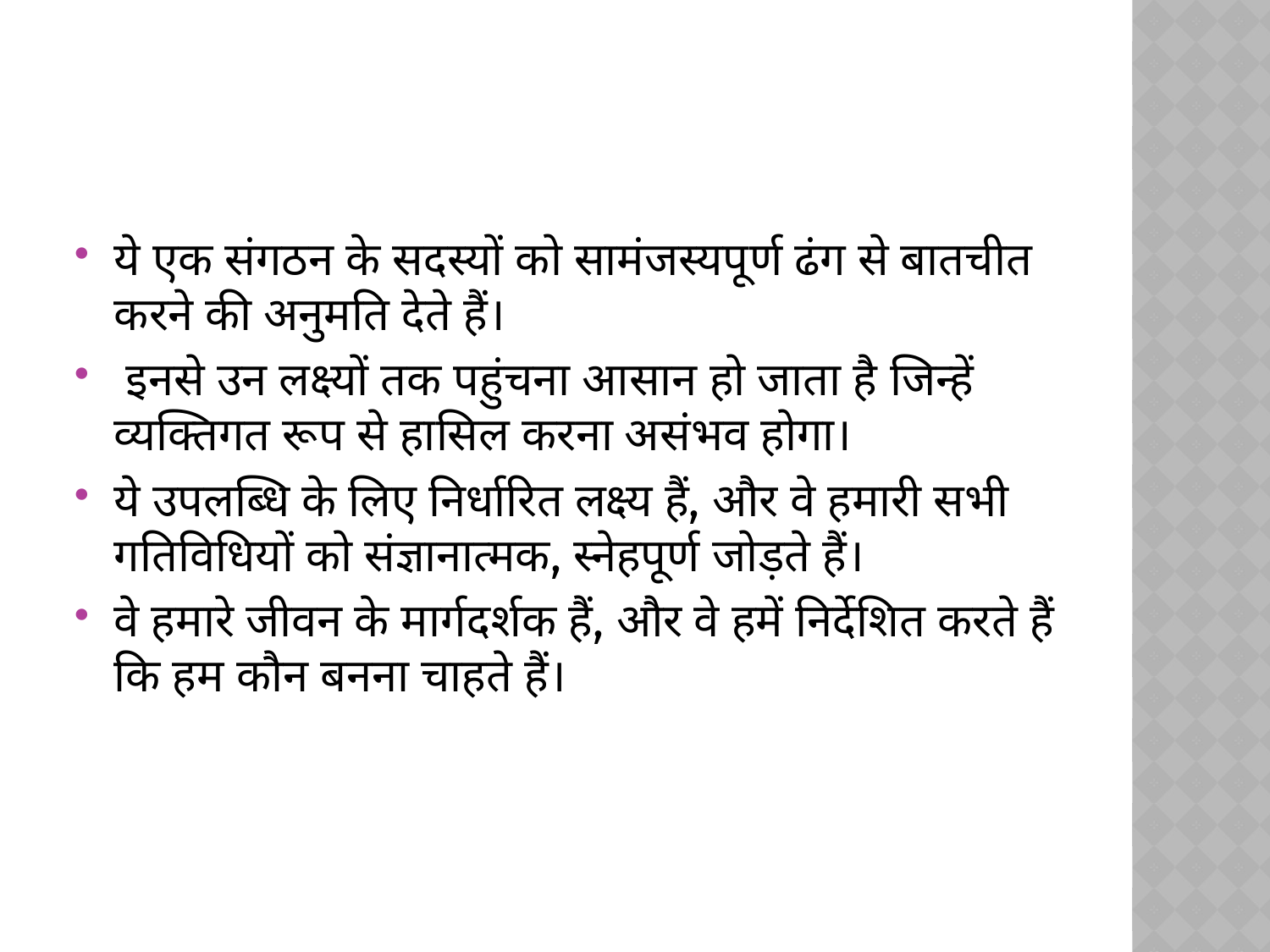

#
ये एक संगठन के सदस्यों को सामंजस्यपूर्ण ढंग से बातचीत करने की अनुमति देते हैं।
 इनसे उन लक्ष्यों तक पहुंचना आसान हो जाता है जिन्हें व्यक्तिगत रूप से हासिल करना असंभव होगा।
ये उपलब्धि के लिए निर्धारित लक्ष्य हैं, और वे हमारी सभी गतिविधियों को संज्ञानात्मक, स्नेहपूर्ण जोड़ते हैं।
वे हमारे जीवन के मार्गदर्शक हैं, और वे हमें निर्देशित करते हैं कि हम कौन बनना चाहते हैं।